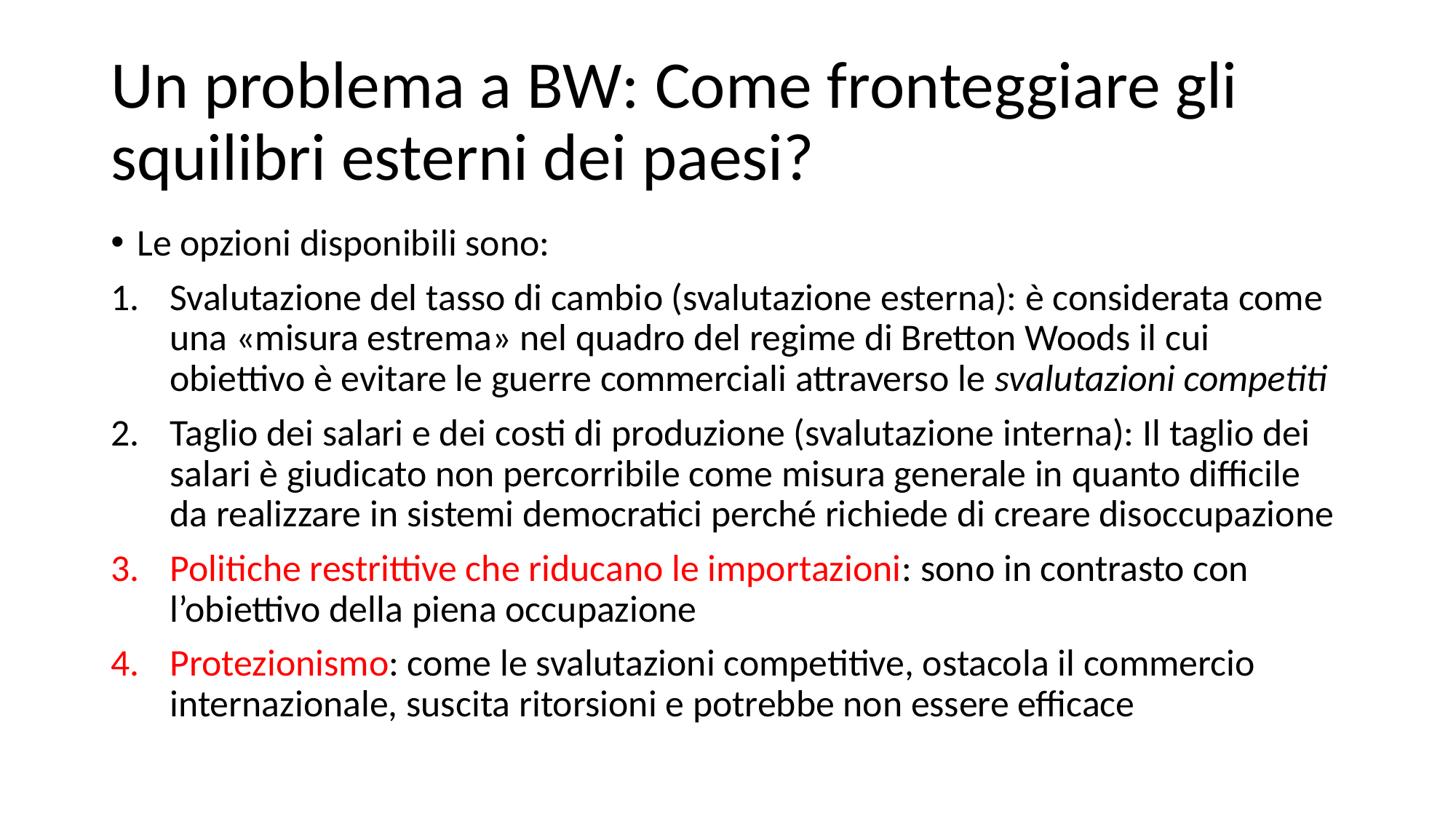

# Un problema a BW: Come fronteggiare gli squilibri esterni dei paesi?
Le opzioni disponibili sono:
Svalutazione del tasso di cambio (svalutazione esterna): è considerata come una «misura estrema» nel quadro del regime di Bretton Woods il cui obiettivo è evitare le guerre commerciali attraverso le svalutazioni competiti
Taglio dei salari e dei costi di produzione (svalutazione interna): Il taglio dei salari è giudicato non percorribile come misura generale in quanto difficile da realizzare in sistemi democratici perché richiede di creare disoccupazione
Politiche restrittive che riducano le importazioni: sono in contrasto con l’obiettivo della piena occupazione
Protezionismo: come le svalutazioni competitive, ostacola il commercio internazionale, suscita ritorsioni e potrebbe non essere efficace